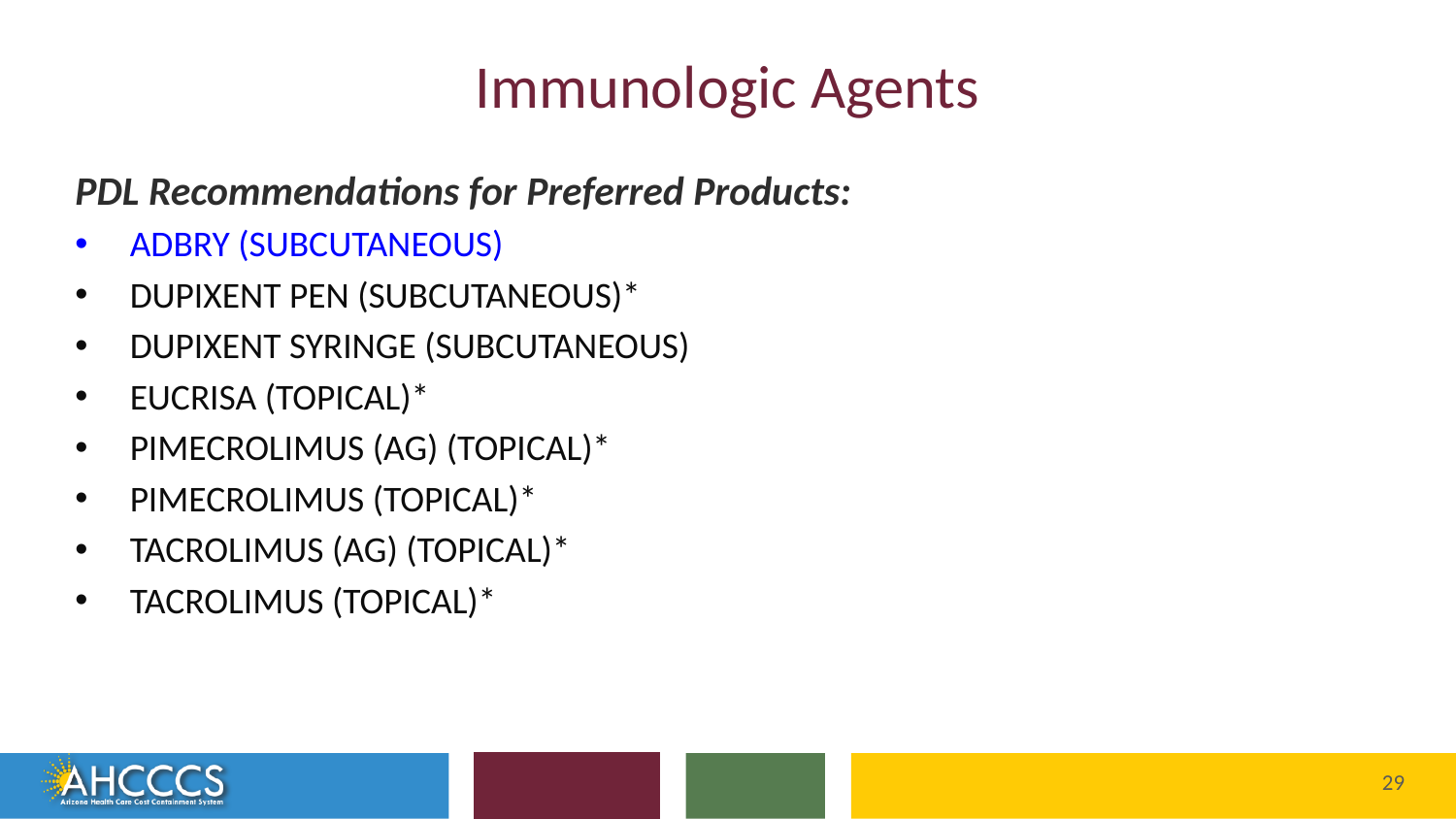

# Immunologic Agents
PDL Recommendations for Preferred Products:
ADBRY (SUBCUTANEOUS)
DUPIXENT PEN (SUBCUTANEOUS)*
DUPIXENT SYRINGE (SUBCUTANEOUS)
EUCRISA (TOPICAL)*
PIMECROLIMUS (AG) (TOPICAL)*
PIMECROLIMUS (TOPICAL)*
TACROLIMUS (AG) (TOPICAL)*
TACROLIMUS (TOPICAL)*